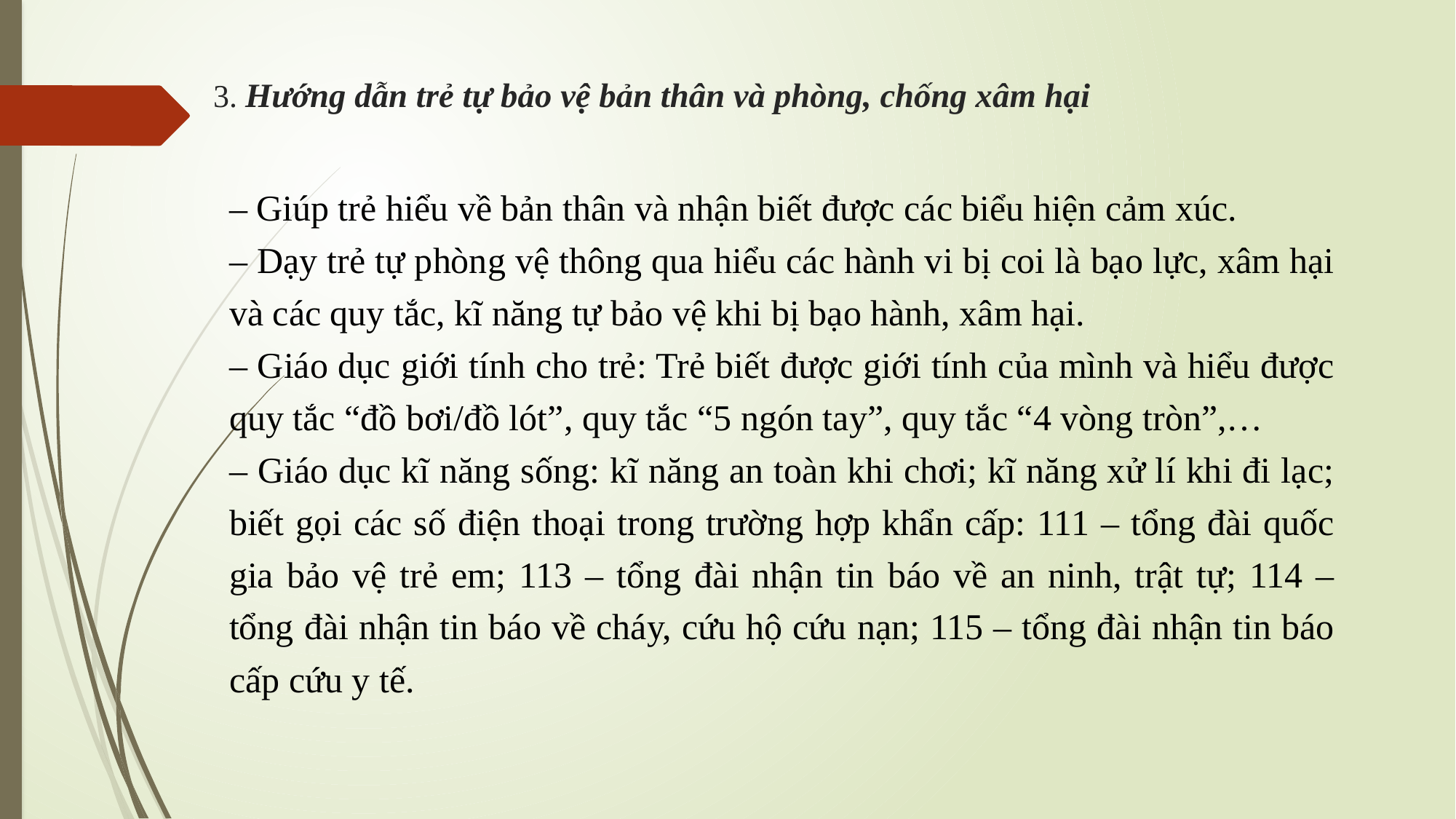

# 3. Hướng dẫn trẻ tự bảo vệ bản thân và phòng, chống xâm hại

– Giúp trẻ hiểu về bản thân và nhận biết được các biểu hiện cảm xúc.
– Dạy trẻ tự phòng vệ thông qua hiểu các hành vi bị coi là bạo lực, xâm hại và các quy tắc, kĩ năng tự bảo vệ khi bị bạo hành, xâm hại.
– Giáo dục giới tính cho trẻ: Trẻ biết được giới tính của mình và hiểu được quy tắc “đồ bơi/đồ lót”, quy tắc “5 ngón tay”, quy tắc “4 vòng tròn”,…
– Giáo dục kĩ năng sống: kĩ năng an toàn khi chơi; kĩ năng xử lí khi đi lạc; biết gọi các số điện thoại trong trường hợp khẩn cấp: 111 – tổng đài quốc gia bảo vệ trẻ em; 113 – tổng đài nhận tin báo về an ninh, trật tự; 114 – tổng đài nhận tin báo về cháy, cứu hộ cứu nạn; 115 – tổng đài nhận tin báo cấp cứu y tế.